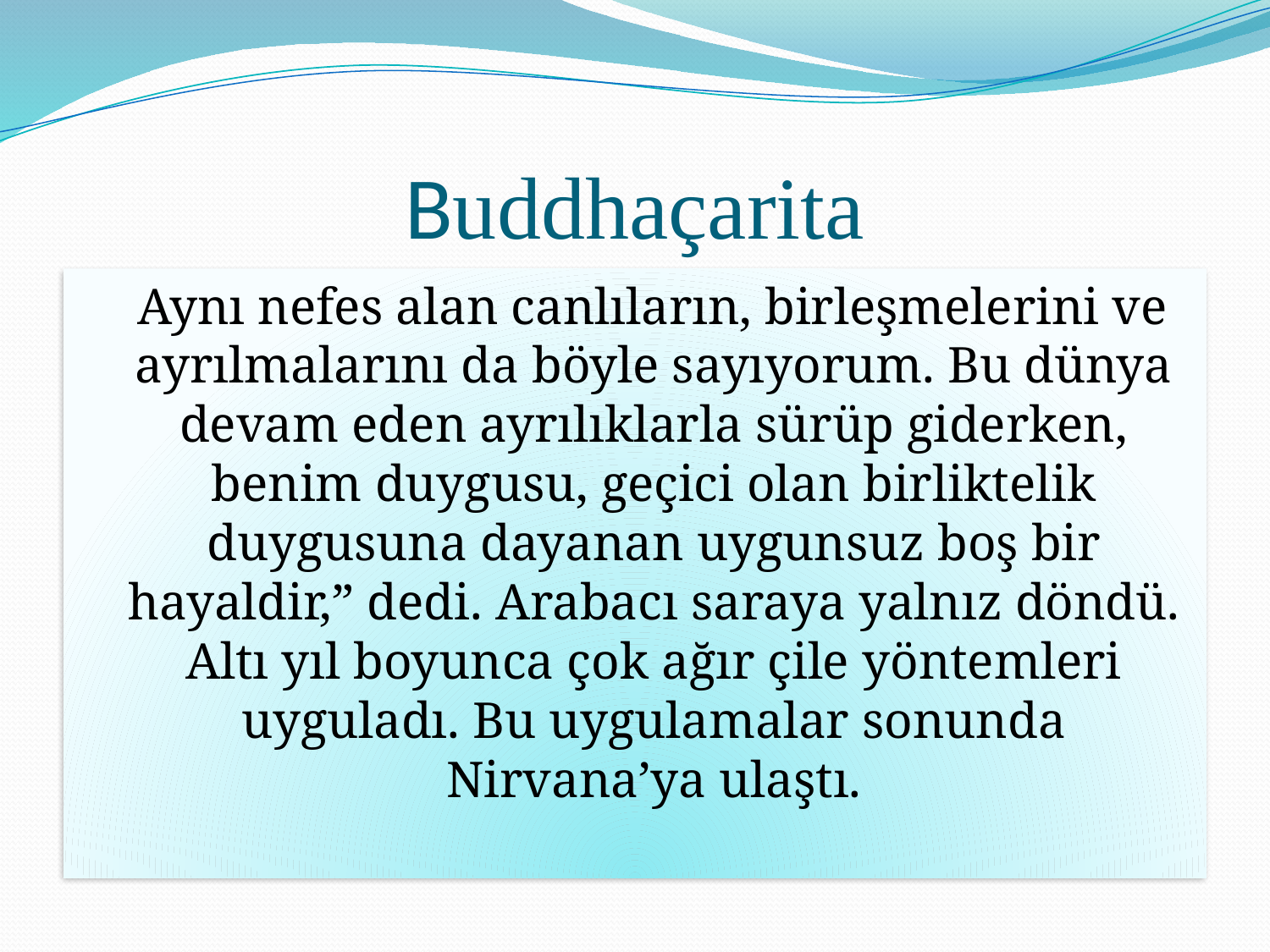

# Buddhaçarita
   Aynı nefes alan canlıların, birleşmelerini ve ayrılmalarını da böyle sayıyorum. Bu dünya devam eden ayrılıklarla sürüp giderken, benim duygusu, geçici olan birliktelik duygusuna dayanan uygunsuz boş bir hayaldir,” dedi. Arabacı saraya yalnız döndü. Altı yıl boyunca çok ağır çile yöntemleri uyguladı. Bu uygulamalar sonunda Nirvana’ya ulaştı.